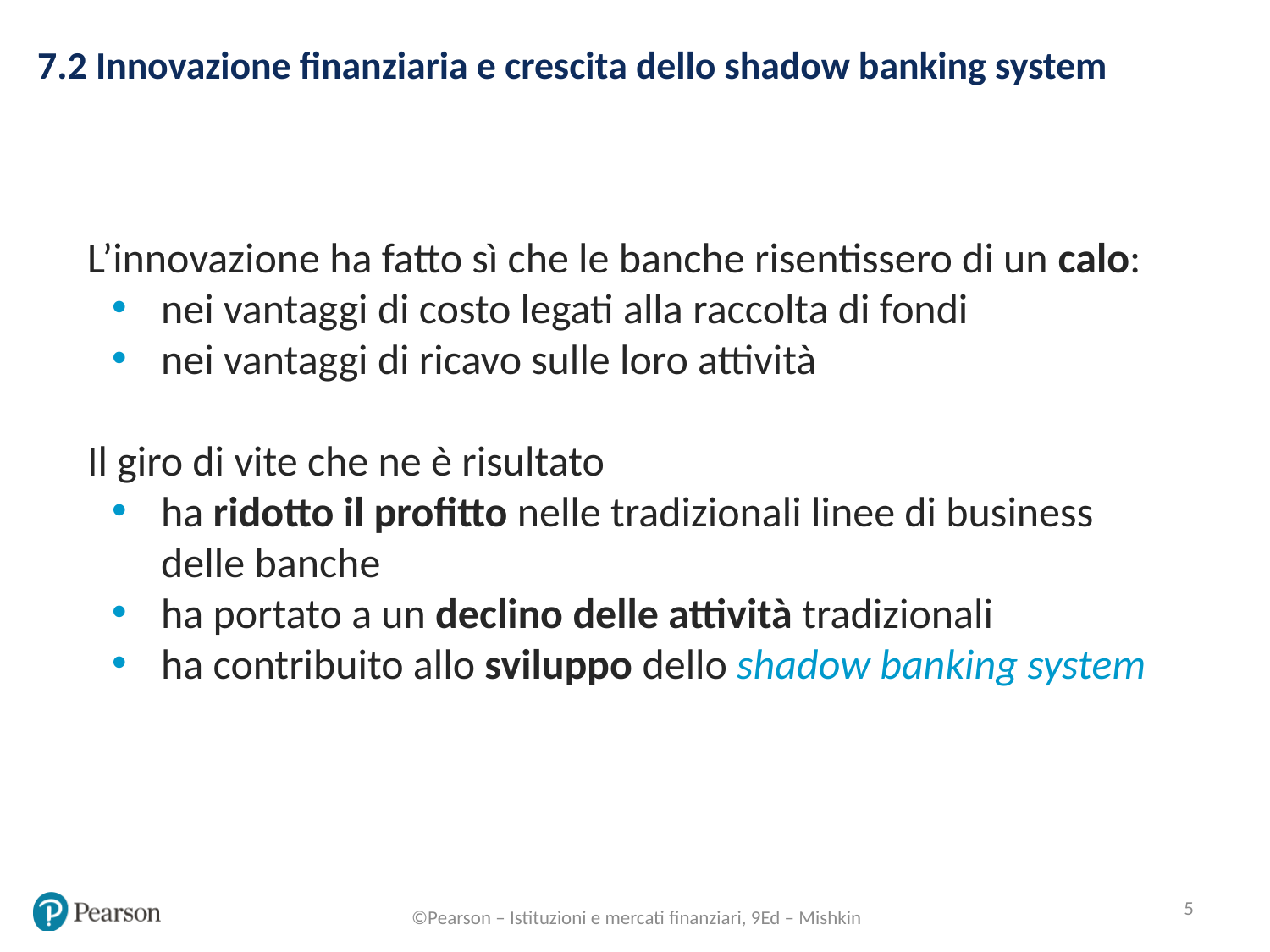

7.2 Innovazione finanziaria e crescita dello shadow banking system
L’innovazione ha fatto sì che le banche risentissero di un calo:
nei vantaggi di costo legati alla raccolta di fondi
nei vantaggi di ricavo sulle loro attività

Il giro di vite che ne è risultato
ha ridotto il profitto nelle tradizionali linee di business
delle banche
ha portato a un declino delle attività tradizionali
ha contribuito allo sviluppo dello shadow banking system
5
©Pearson – Istituzioni e mercati finanziari, 9Ed – Mishkin